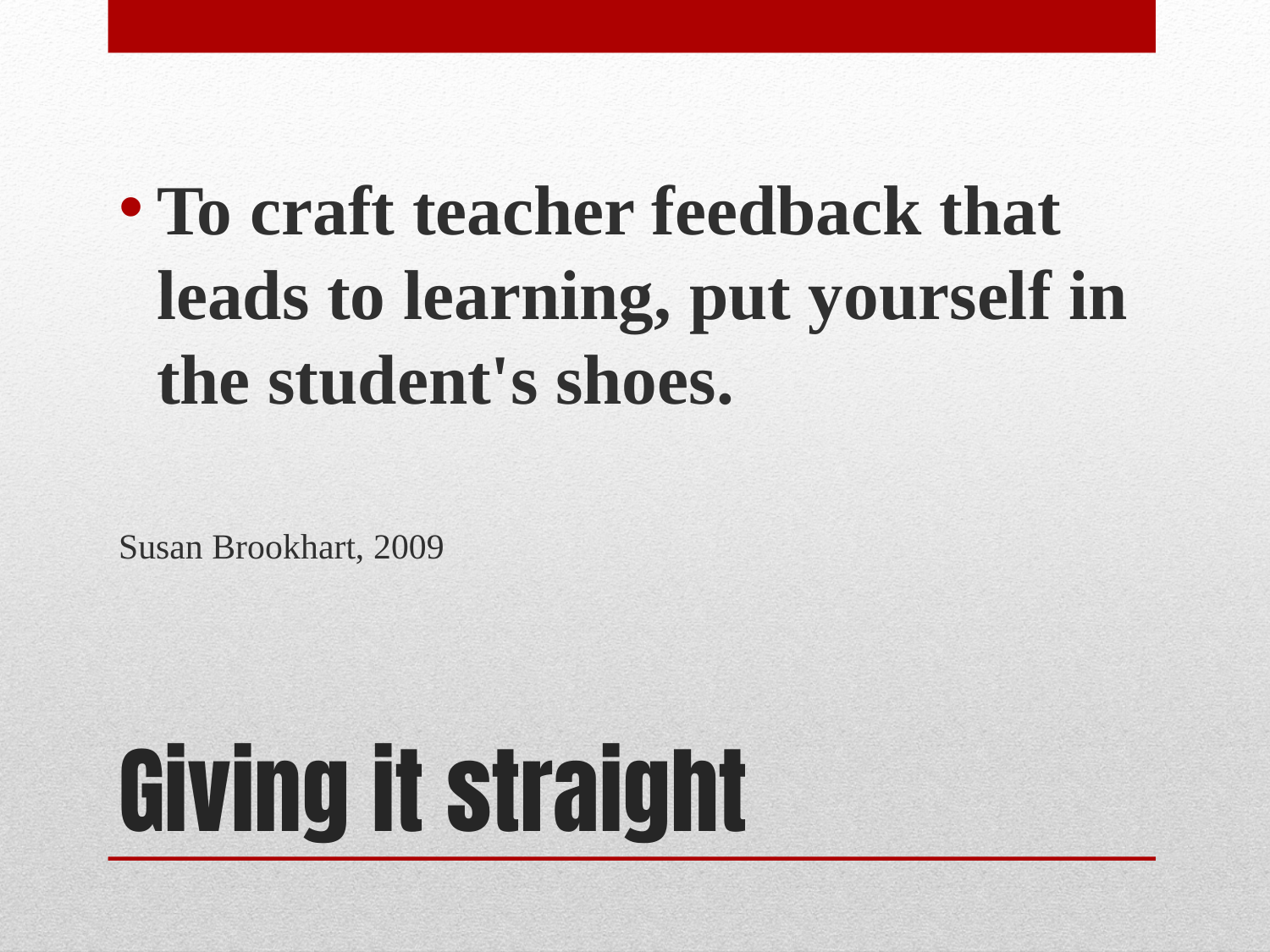

To craft teacher feedback that leads to learning, put yourself in the student's shoes.

Susan Brookhart, 2009
# Giving it straight